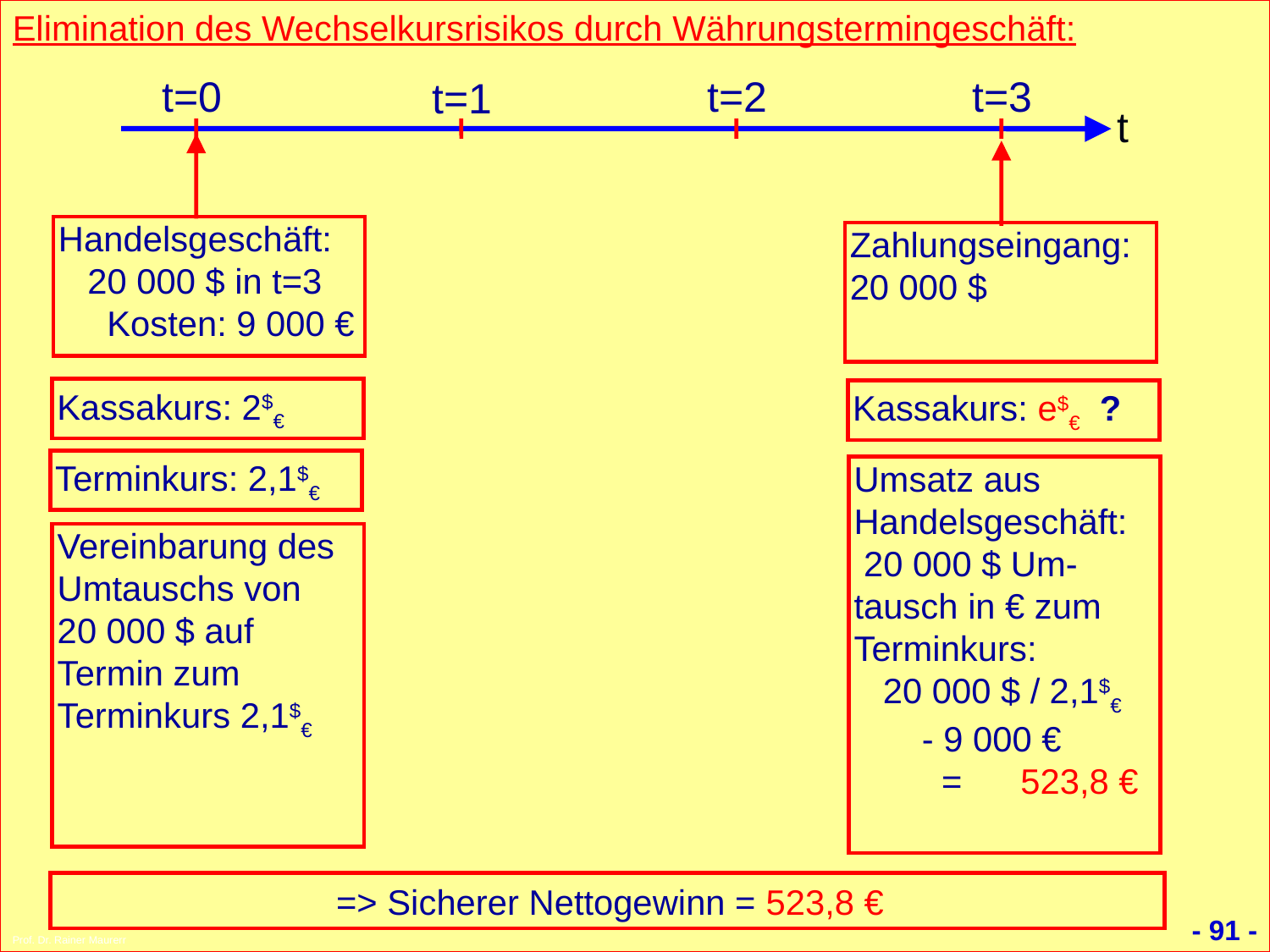

- 91 -
Prof. Dr. Rainer Maurer
Elimination des Wechselkursrisikos durch Währungstermingeschäft:

t=0
t=2
t=3
t=1
t

Handelsgeschäft:       20 000 $ in t=3          Kosten: 9 000 €
Zahlungseingang: 20 000 $
Kassakurs: 2$€
Kassakurs: e$€  ?
Terminkurs: 2,1$€
Umsatz aus Handelsgeschäft:.    20 000 $ Um-tausch in € zum Terminkurs:          . .  20 000 $ / 2,1$€ .      .  - 9 000 €                    =      523,8 €
Vereinbarung des Umtauschs von       20 000 $ auf Termin zum Terminkurs 2,1$€

=> Sicherer Nettogewinn = 523,8 €
Prof. Dr. Rainer Maurerr
- 91 -